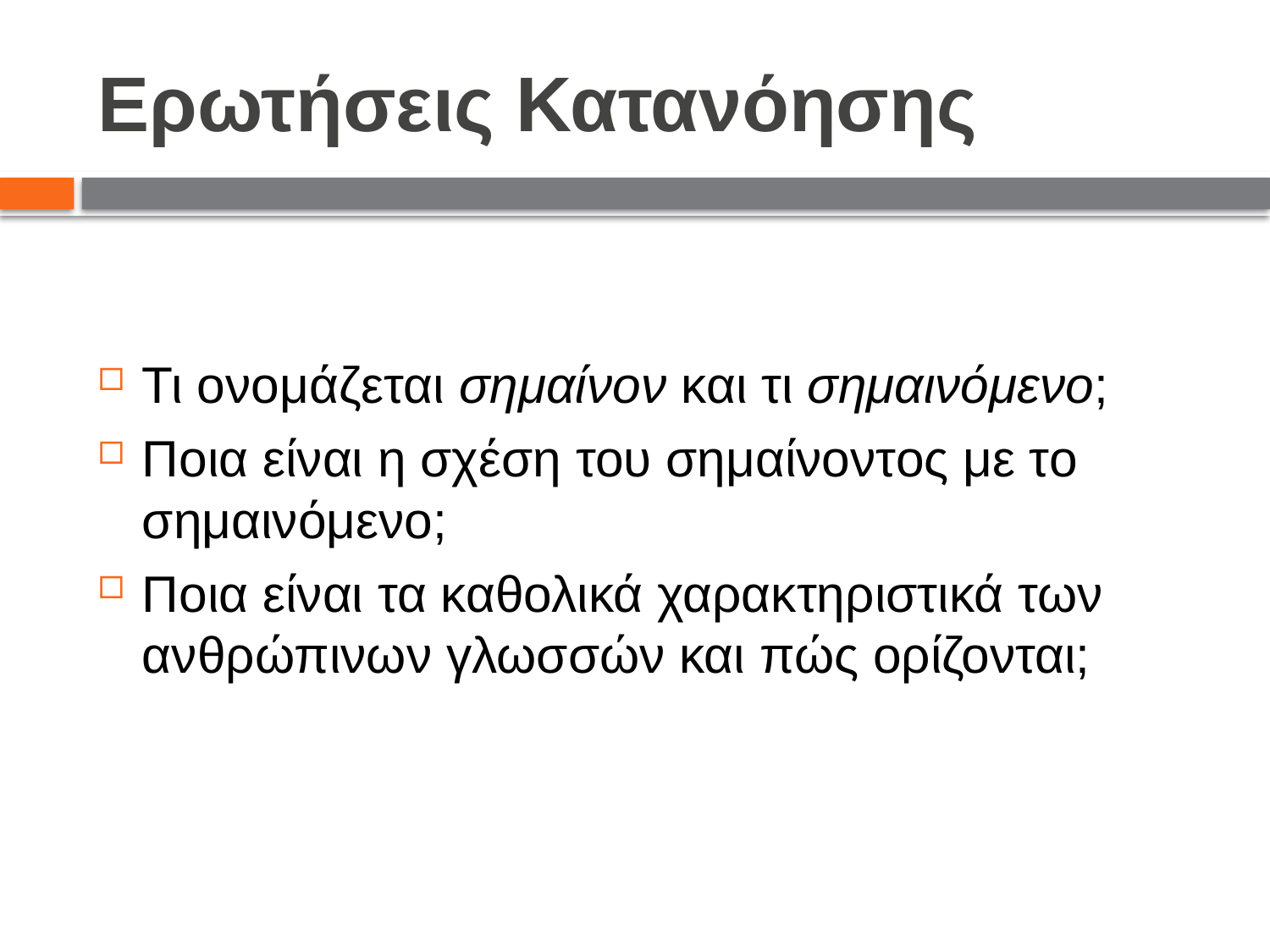

# Ερωτήσεις Κατανόησης
Τι ονομάζεται σημαίνον και τι σημαινόμενο;
Ποια είναι η σχέση του σημαίνοντος με το σημαινόμενο;
Ποια είναι τα καθολικά χαρακτηριστικά των ανθρώπινων γλωσσών και πώς ορίζονται;